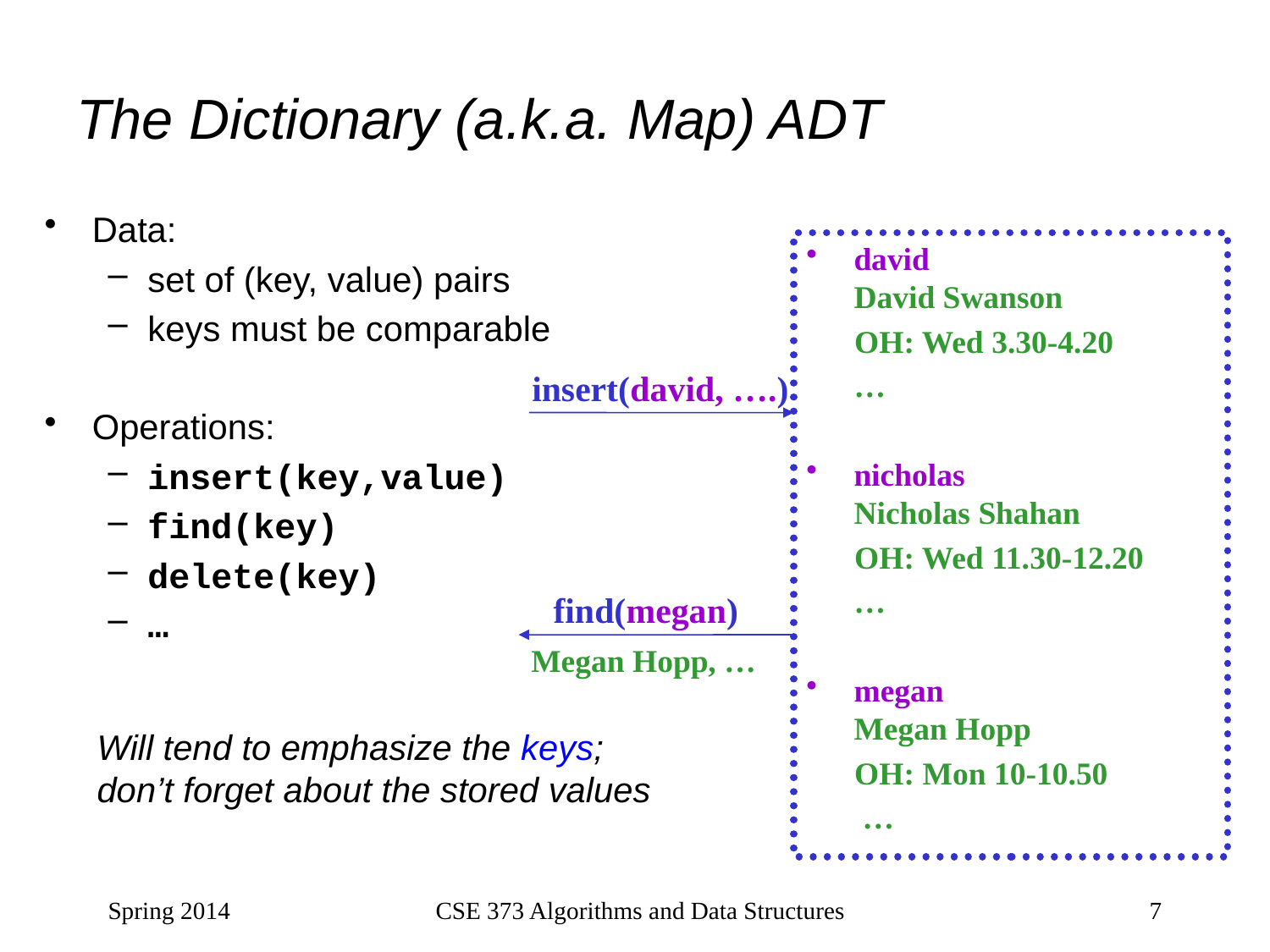

# The Dictionary (a.k.a. Map) ADT
Data:
set of (key, value) pairs
keys must be comparable

Operations:
insert(key,value)
find(key)
delete(key)
…
david
David Swanson
      OH: Wed 3.30-4.20
	…

nicholas
Nicholas Shahan
      OH: Wed 11.30-12.20
	…

megan
Megan Hopp
      OH: Mon 10-10.50
       …
insert(david, ….)

find(megan)

Megan Hopp, …
Will tend to emphasize the keys; don’t forget about the stored values
Spring 2014
CSE 373 Algorithms and Data Structures
7